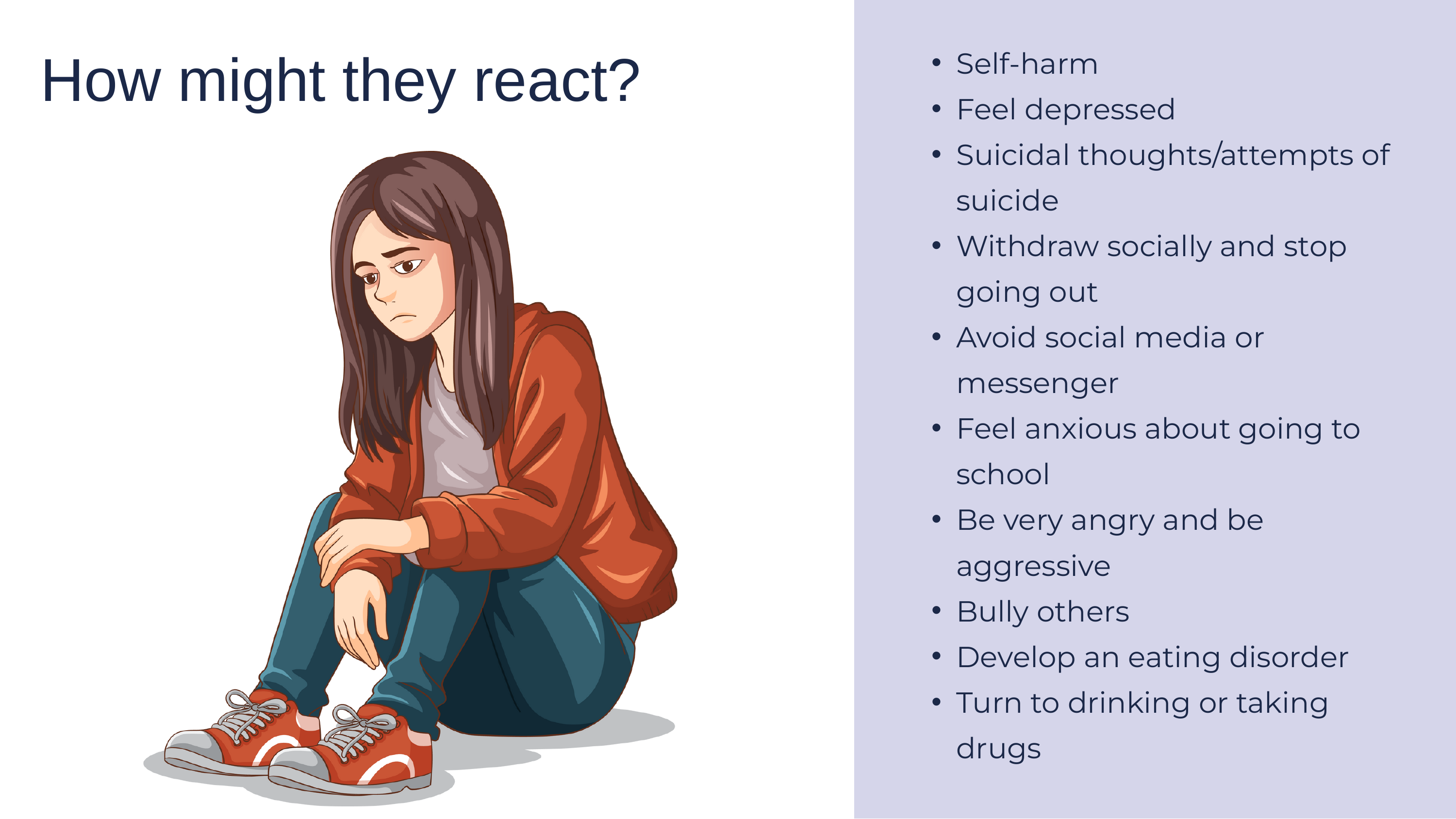

Self-harm
Feel depressed
Suicidal thoughts/attempts of suicide
Withdraw socially and stop going out
Avoid social media or messenger
Feel anxious about going to school
Be very angry and be aggressive
Bully others
Develop an eating disorder
Turn to drinking or taking drugs
How might they react?